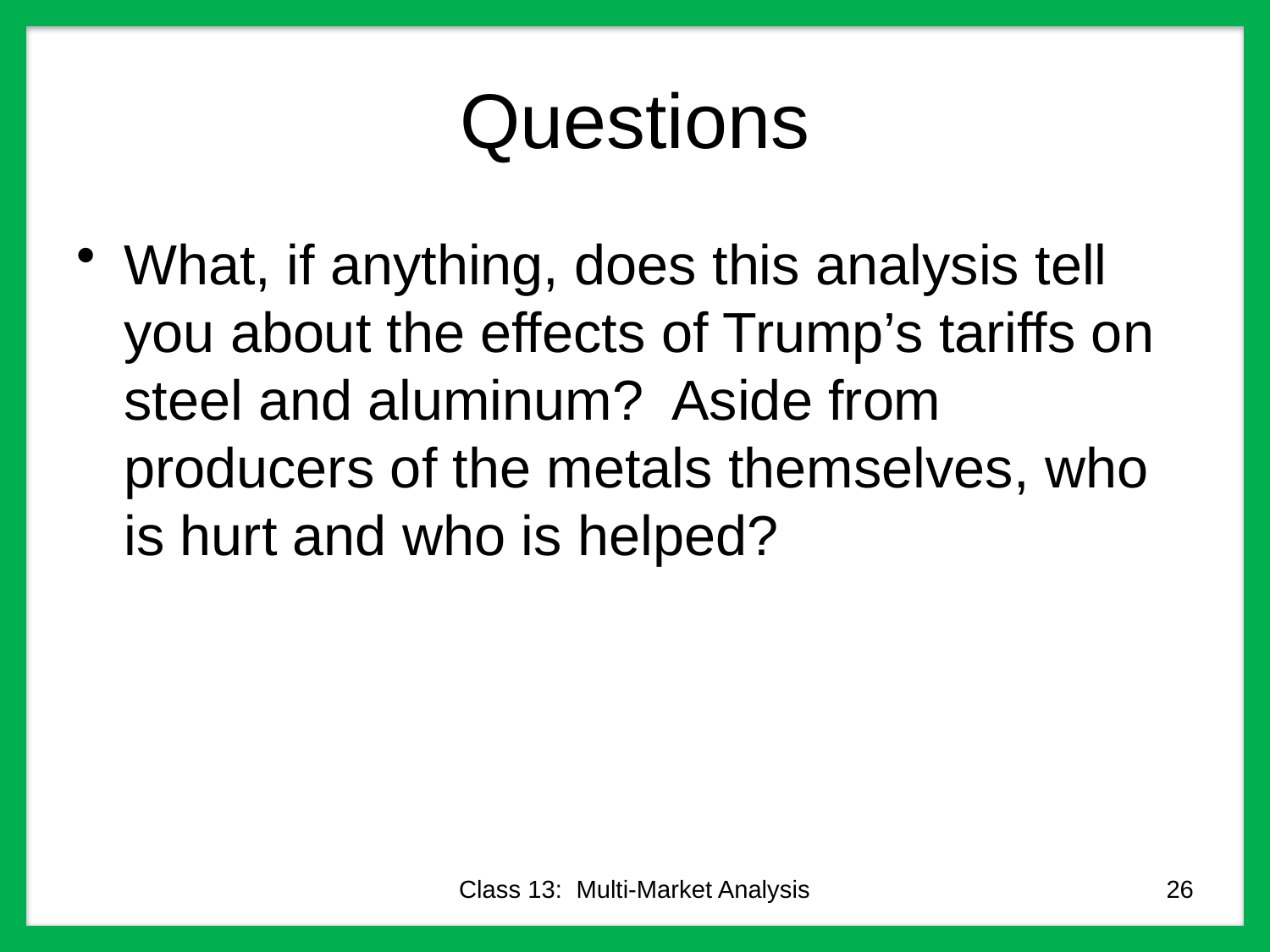

# Questions
What, if anything, does this analysis tell you about the effects of Trump’s tariffs on steel and aluminum?  Aside from producers of the metals themselves, who is hurt and who is helped?
Class 13:  Multi-Market Analysis
26